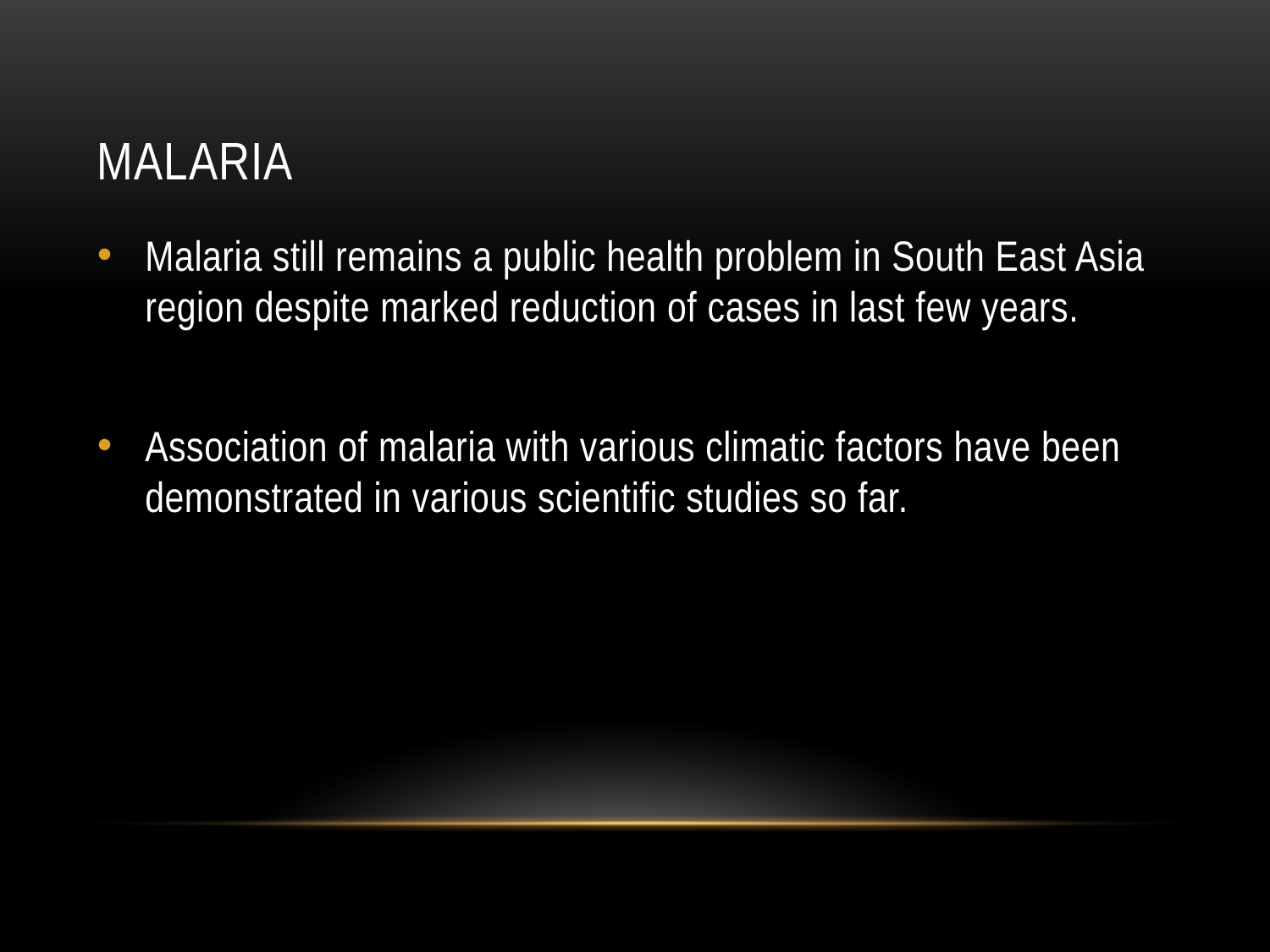

# Malaria
Malaria still remains a public health problem in South East Asia region despite marked reduction of cases in last few years.

Association of malaria with various climatic factors have been demonstrated in various scientific studies so far.